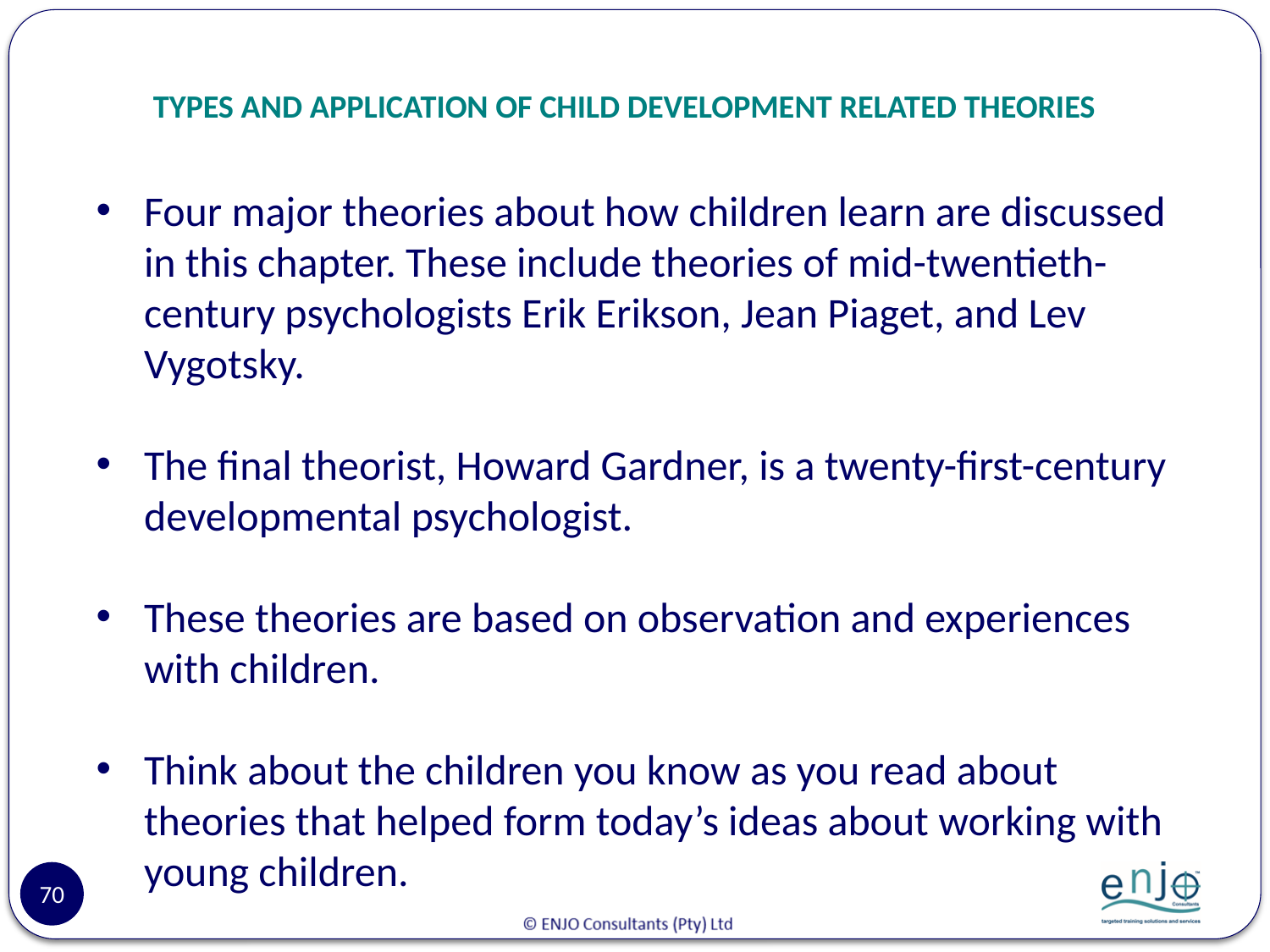

# TYPES AND APPLICATION OF CHILD DEVELOPMENT RELATED THEORIES
Four major theories about how children learn are discussed in this chapter. These include theories of mid-twentieth-century psychologists Erik Erikson, Jean Piaget, and Lev Vygotsky.

The final theorist, Howard Gardner, is a twenty-first-century developmental psychologist.

These theories are based on observation and experiences with children.

Think about the children you know as you read about theories that helped form today’s ideas about working with young children.

70